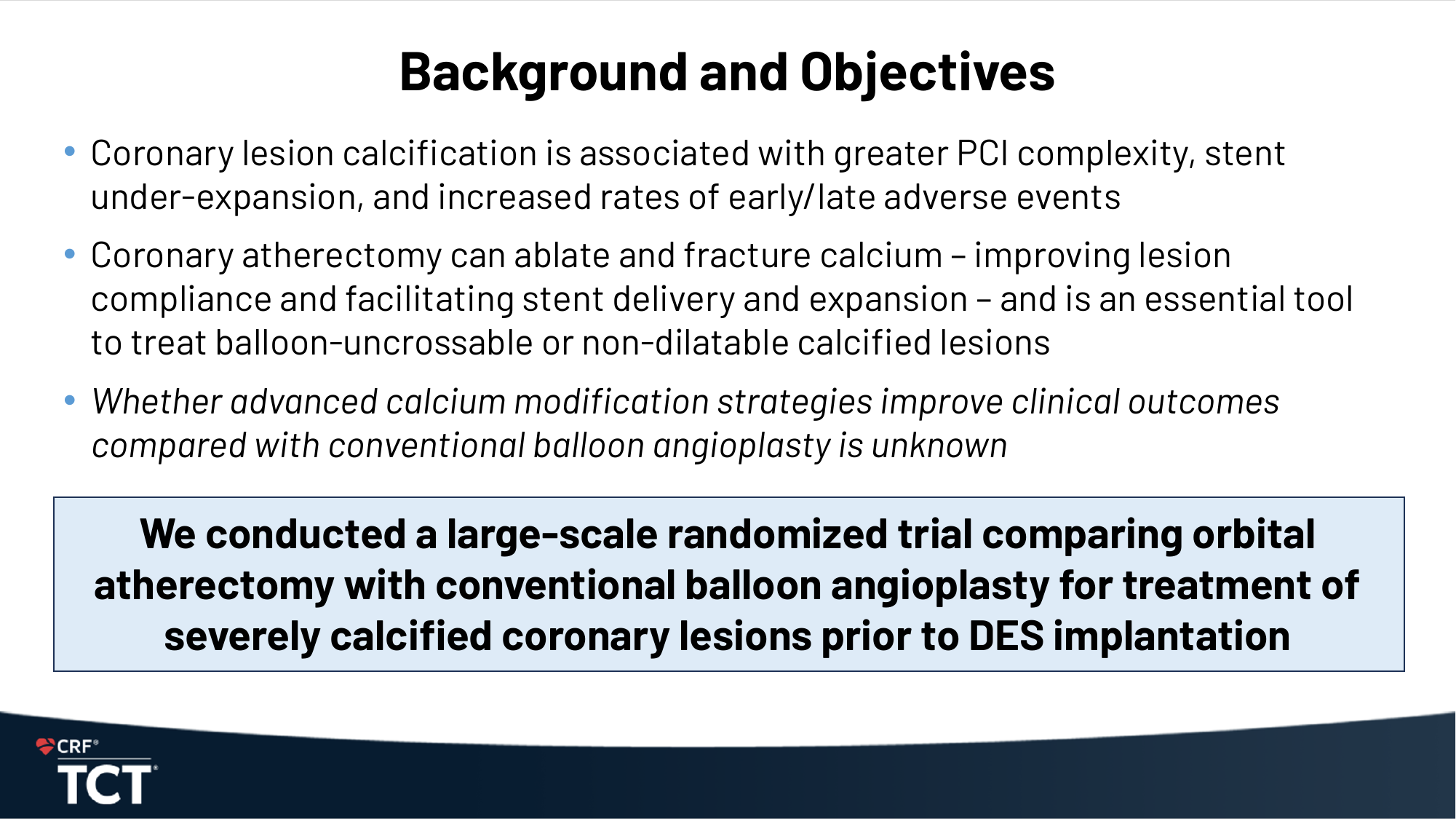

# Background and Objectives
Coronary lesion calcification is associated with greater PCI complexity, stent under-expansion, and increased rates of early/late adverse events
Coronary atherectomy can ablate and fracture calcium – improving lesion compliance and facilitating stent delivery and expansion – and is an essential tool to treat balloon-uncrossable or non-dilatable calcified lesions
Whether advanced calcium modification strategies improve clinical outcomes compared with conventional balloon angioplasty is unknown

We conducted a large-scale randomized trial comparing orbital atherectomy with conventional balloon angioplasty for treatment of severely calcified coronary lesions prior to DES implantation